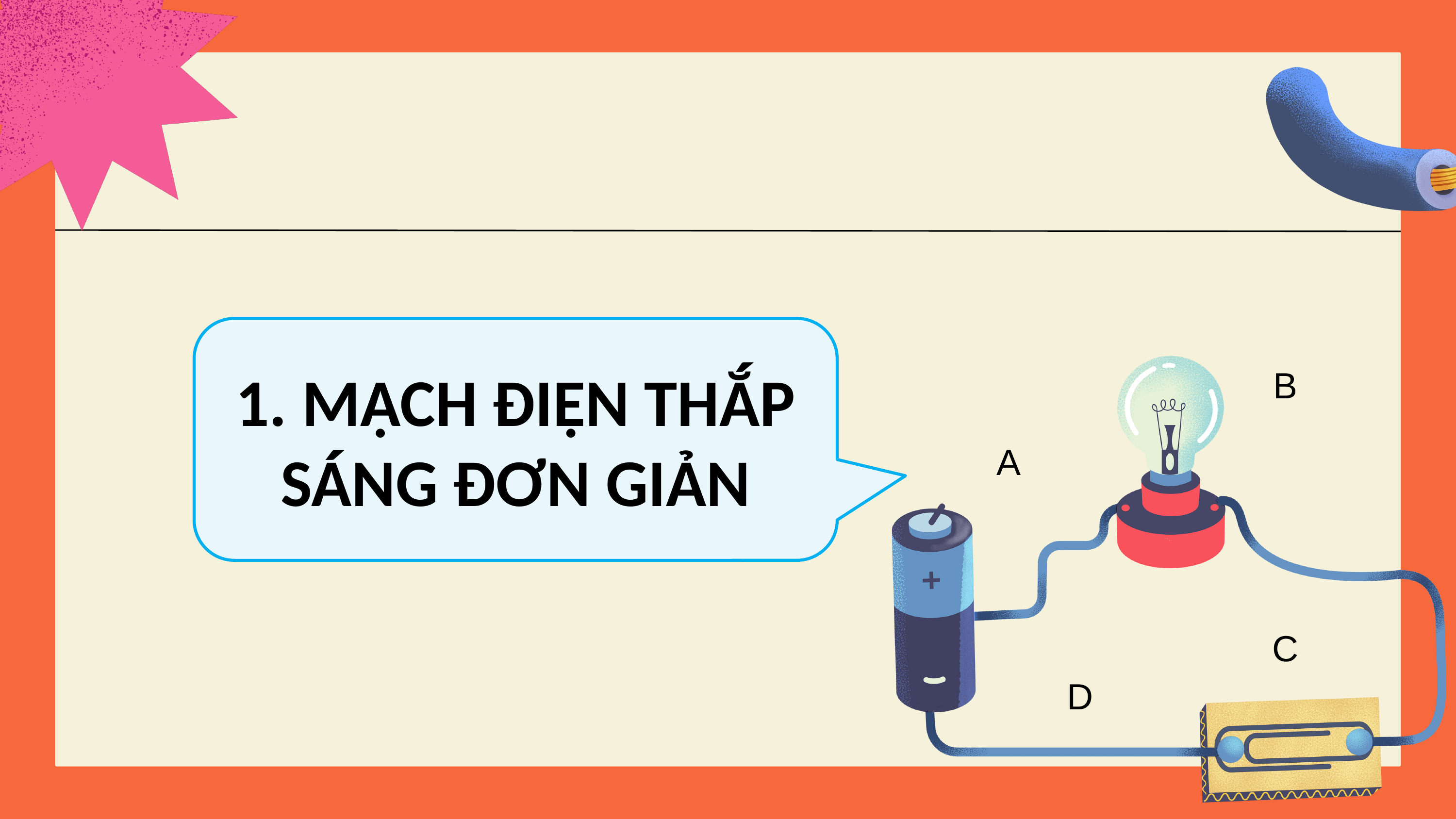

1. MẠCH ĐIỆN THẮP SÁNG ĐƠN GIẢN

B
A
C
D